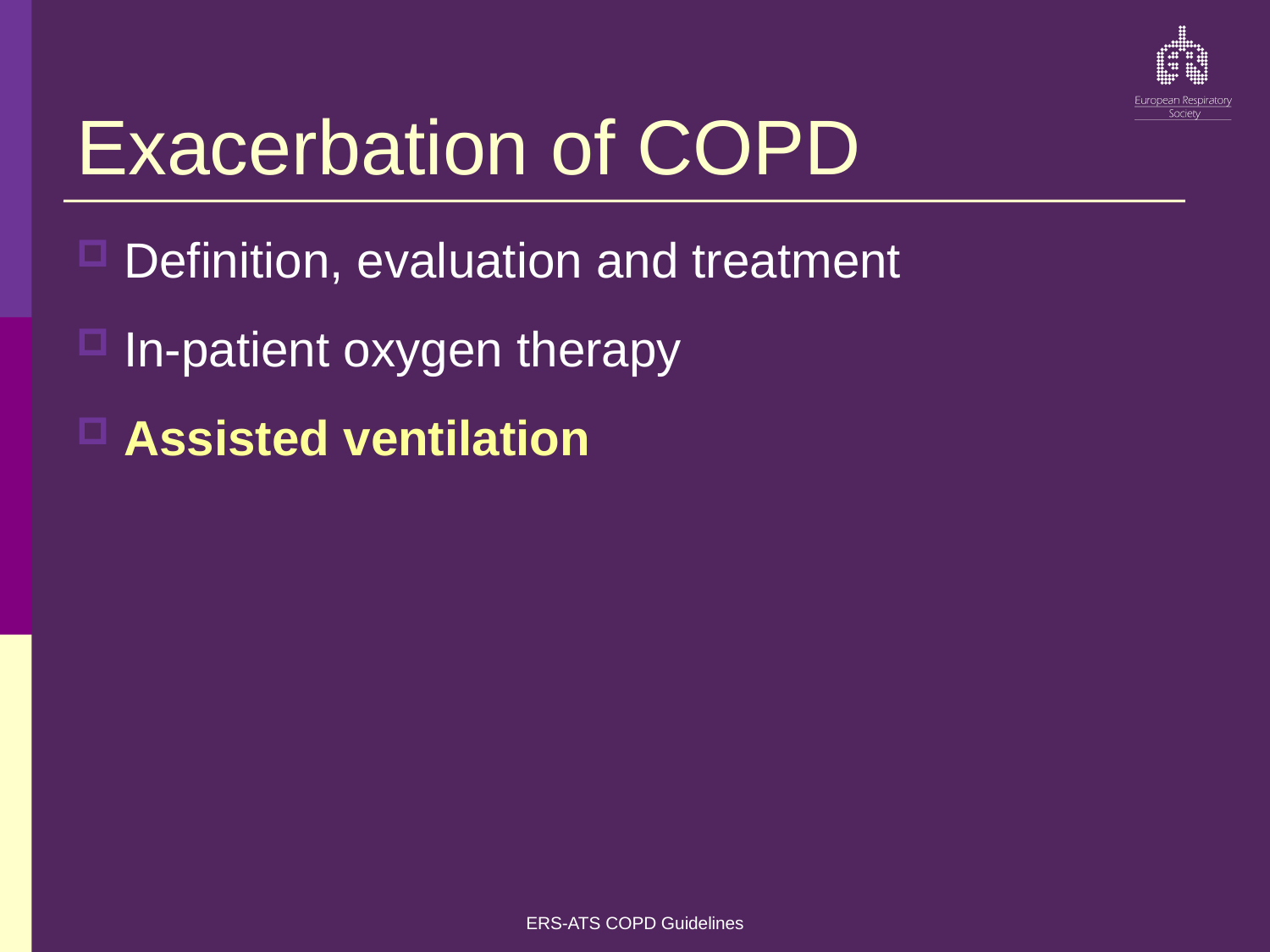

# Exacerbation of COPD
Definition, evaluation and treatment
In-patient oxygen therapy
Assisted ventilation
ERS-ATS COPD Guidelines